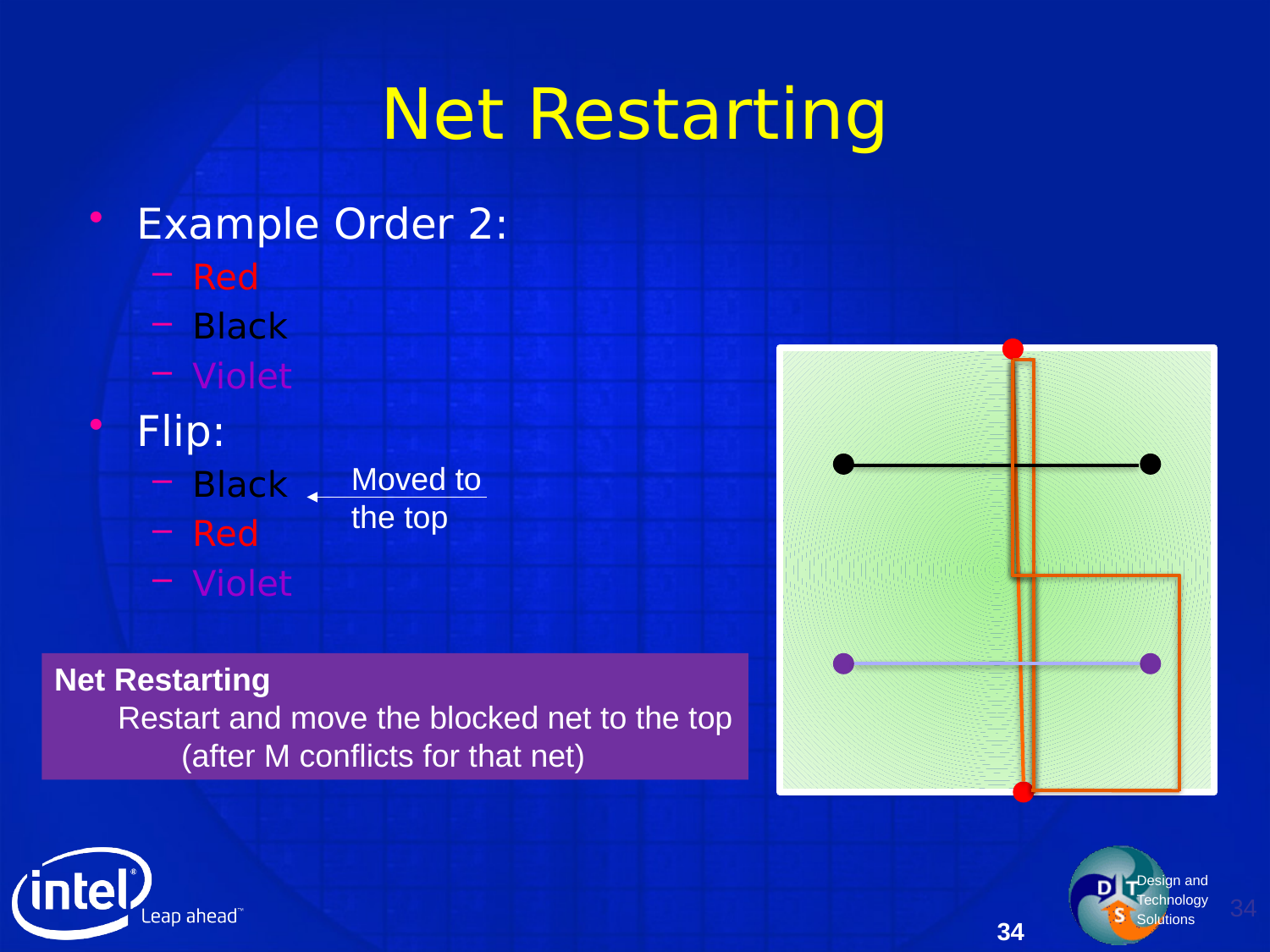

# Net Restarting
Example Order 2:
Red
Black
Violet
Flip:
Black
Red
Violet

Moved to the top
Net Restarting
Restart and move the blocked net to the top
(after M conflicts for that net)
34